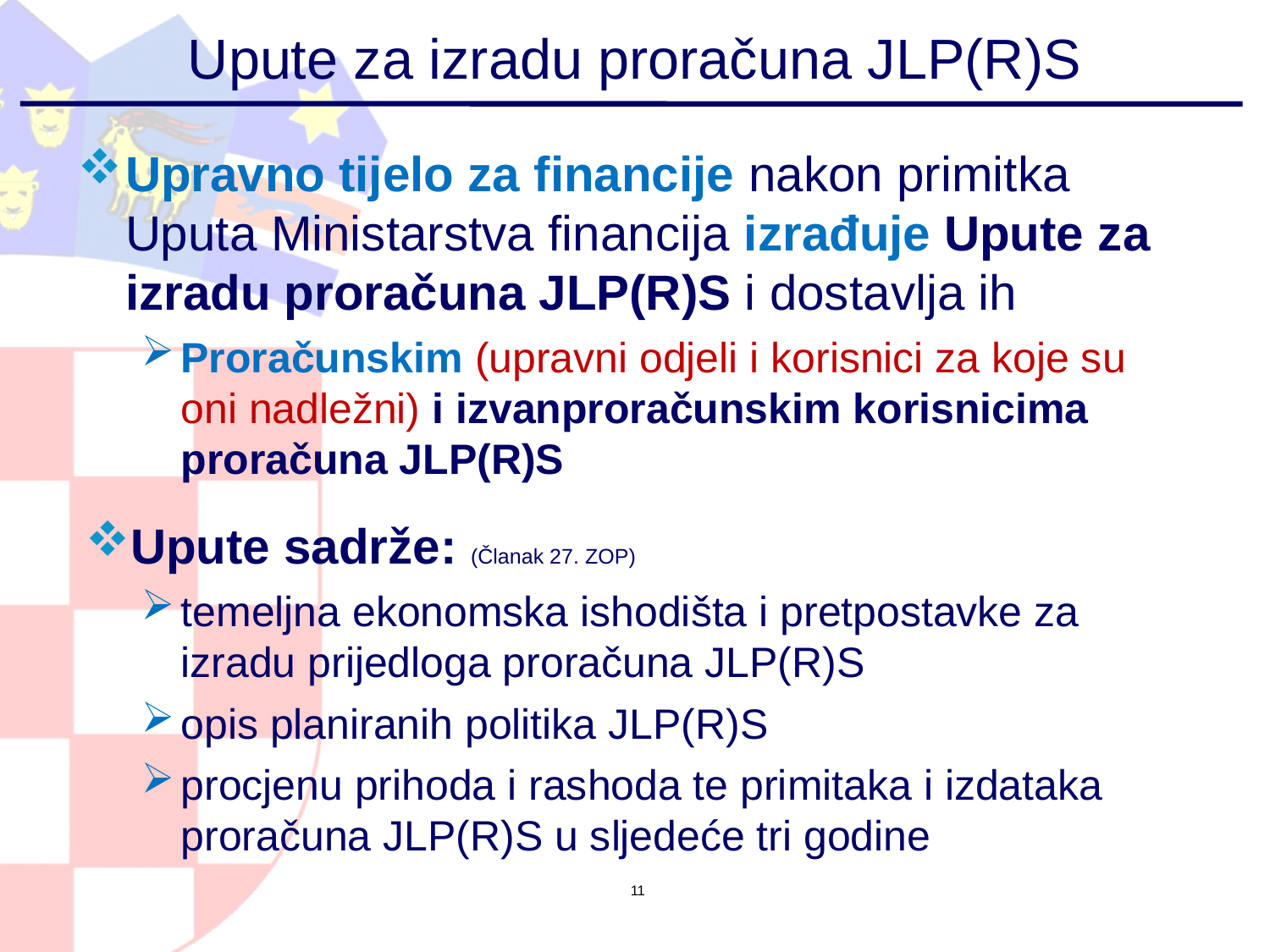

# Upute za izradu proračuna JLP(R)S
Upravno tijelo za financije nakon primitka Uputa Ministarstva financija izrađuje Upute za izradu proračuna JLP(R)S i dostavlja ih
Proračunskim (upravni odjeli i korisnici za koje su oni nadležni) i izvanproračunskim korisnicima proračuna JLP(R)S
Upute sadrže: (Članak 27. ZOP)
temeljna ekonomska ishodišta i pretpostavke za izradu prijedloga proračuna JLP(R)S
opis planiranih politika JLP(R)S
procjenu prihoda i rashoda te primitaka i izdataka proračuna JLP(R)S u sljedeće tri godine

11